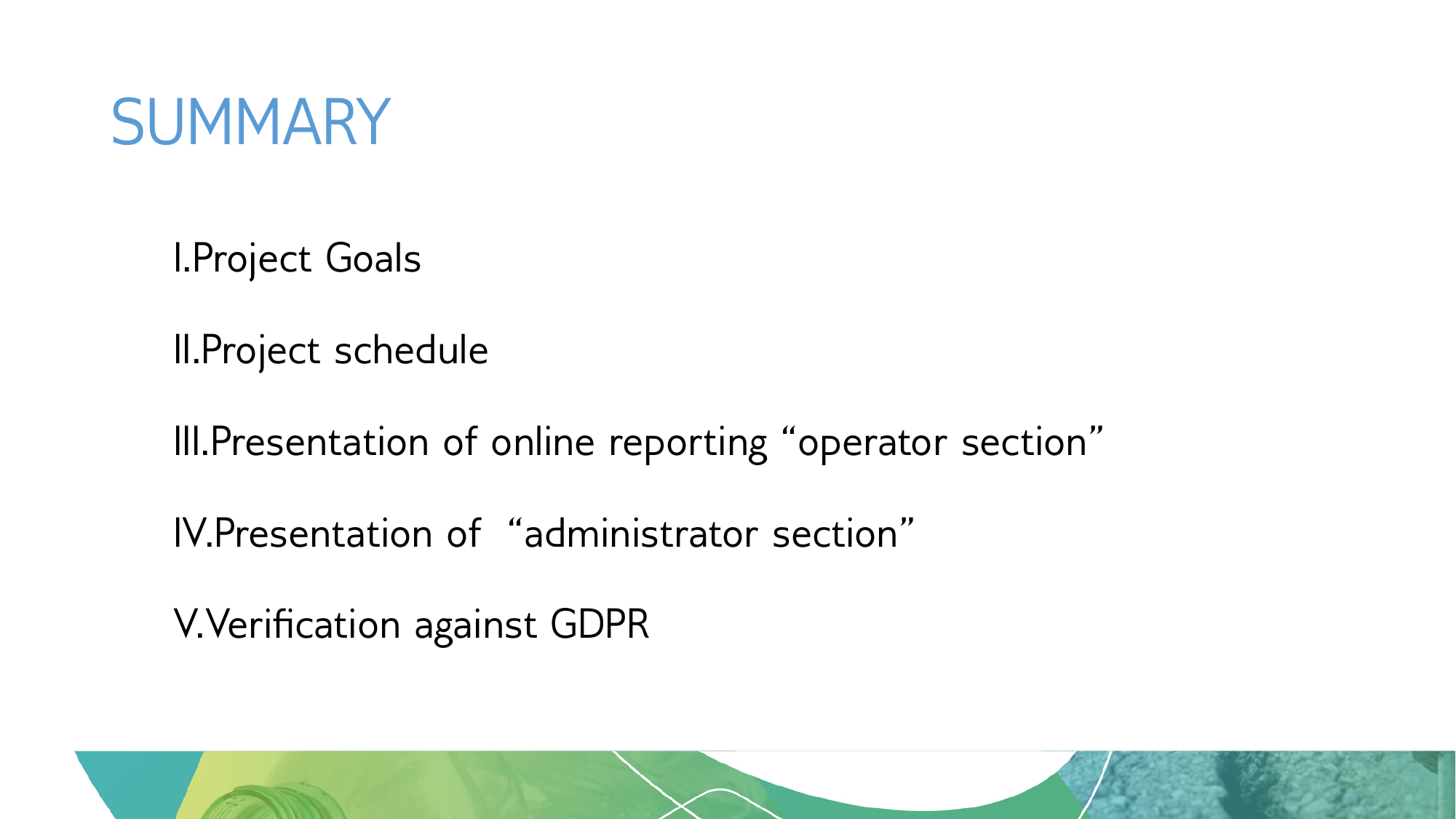

# SUMMARY
Project Goals
Project schedule
Presentation of online reporting “operator section”
Presentation of  “administrator section”
Verification against GDPR